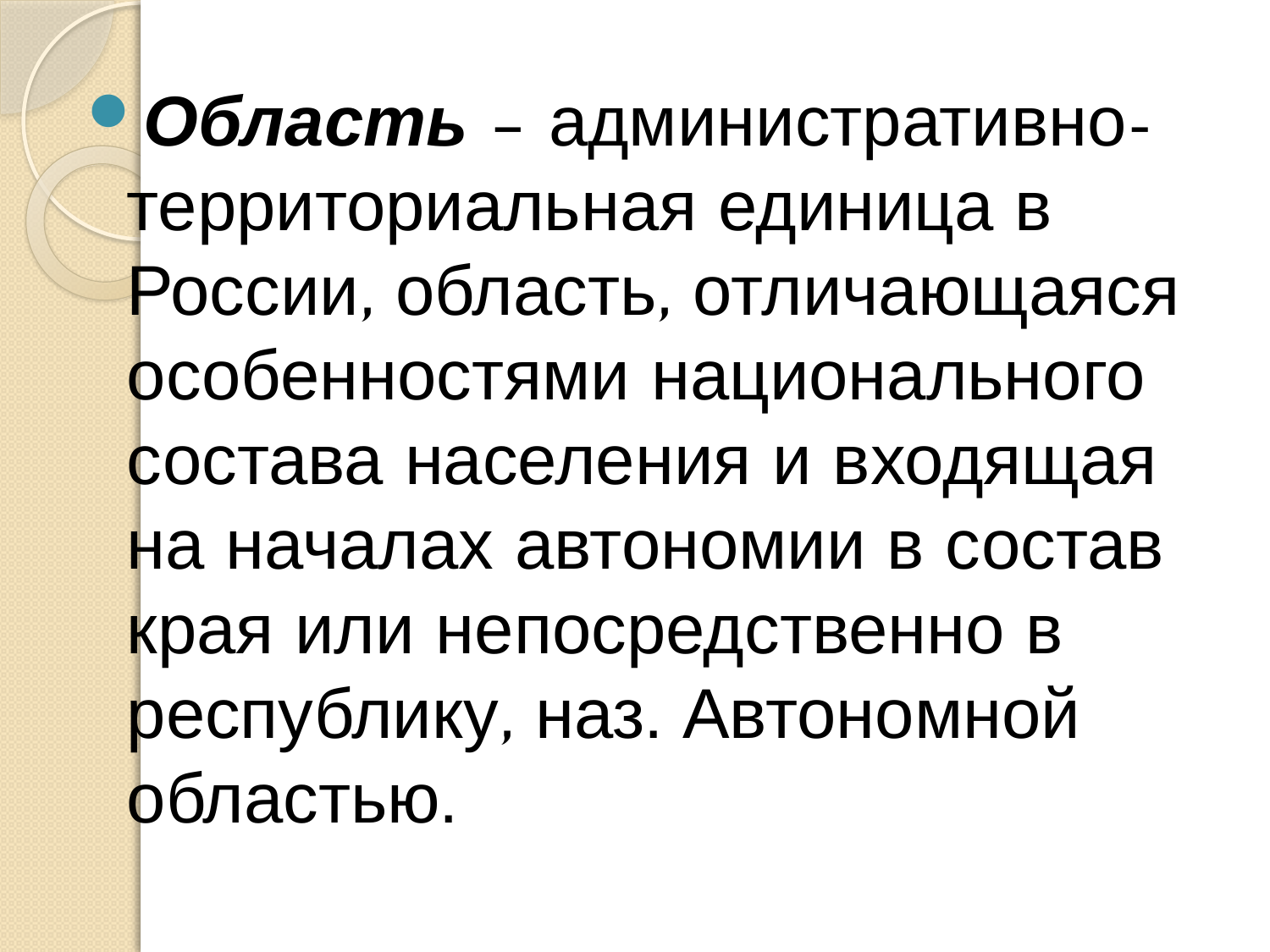

Область – административно- территориальная единица в России, область, отличающаяся особенностями национального состава населения и входящая на началах автономии в состав края или непосредственно в республику, наз. Автономной областью.